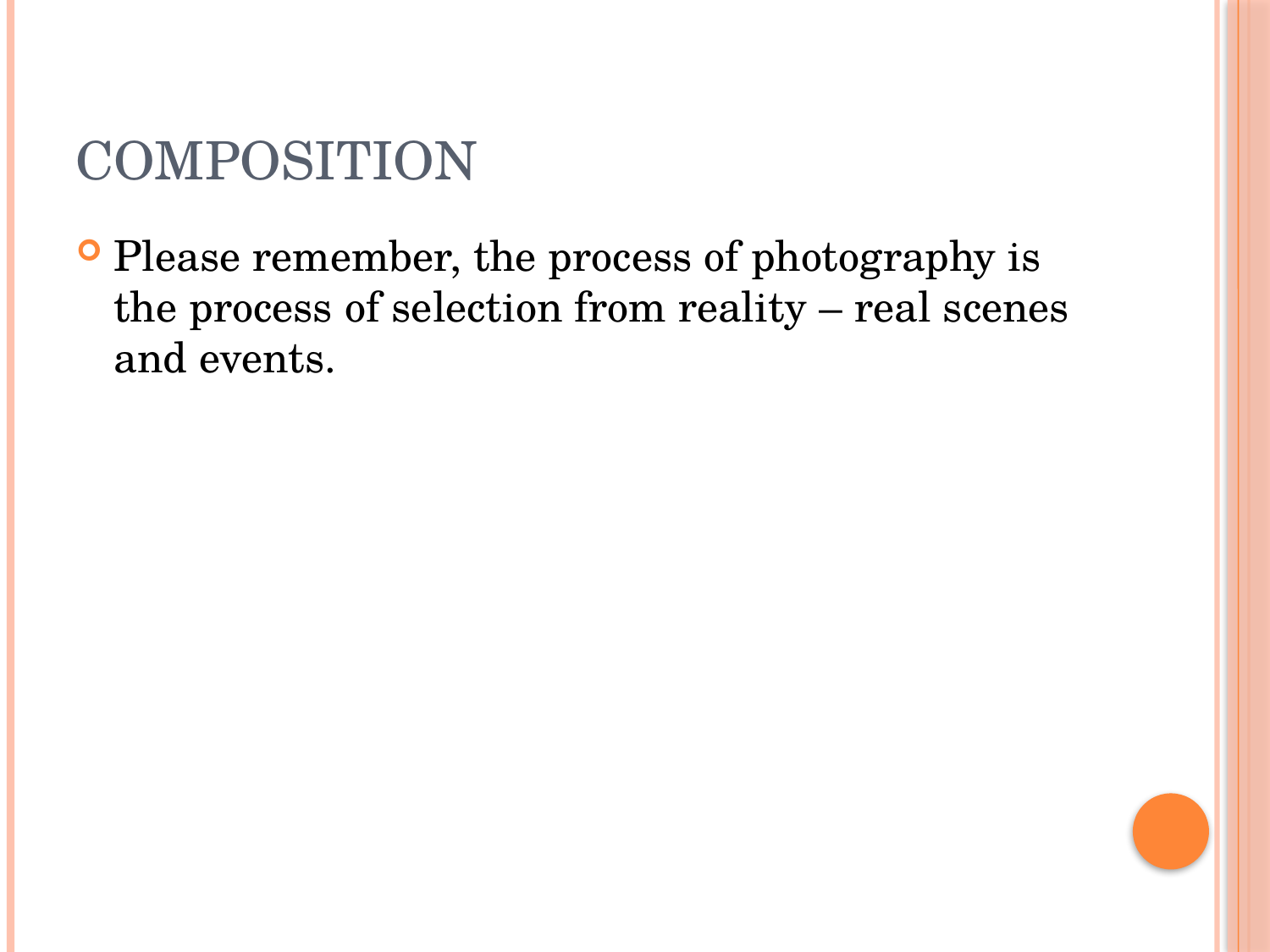

# Composition
Please remember, the process of photography is the process of selection from reality – real scenes and events.